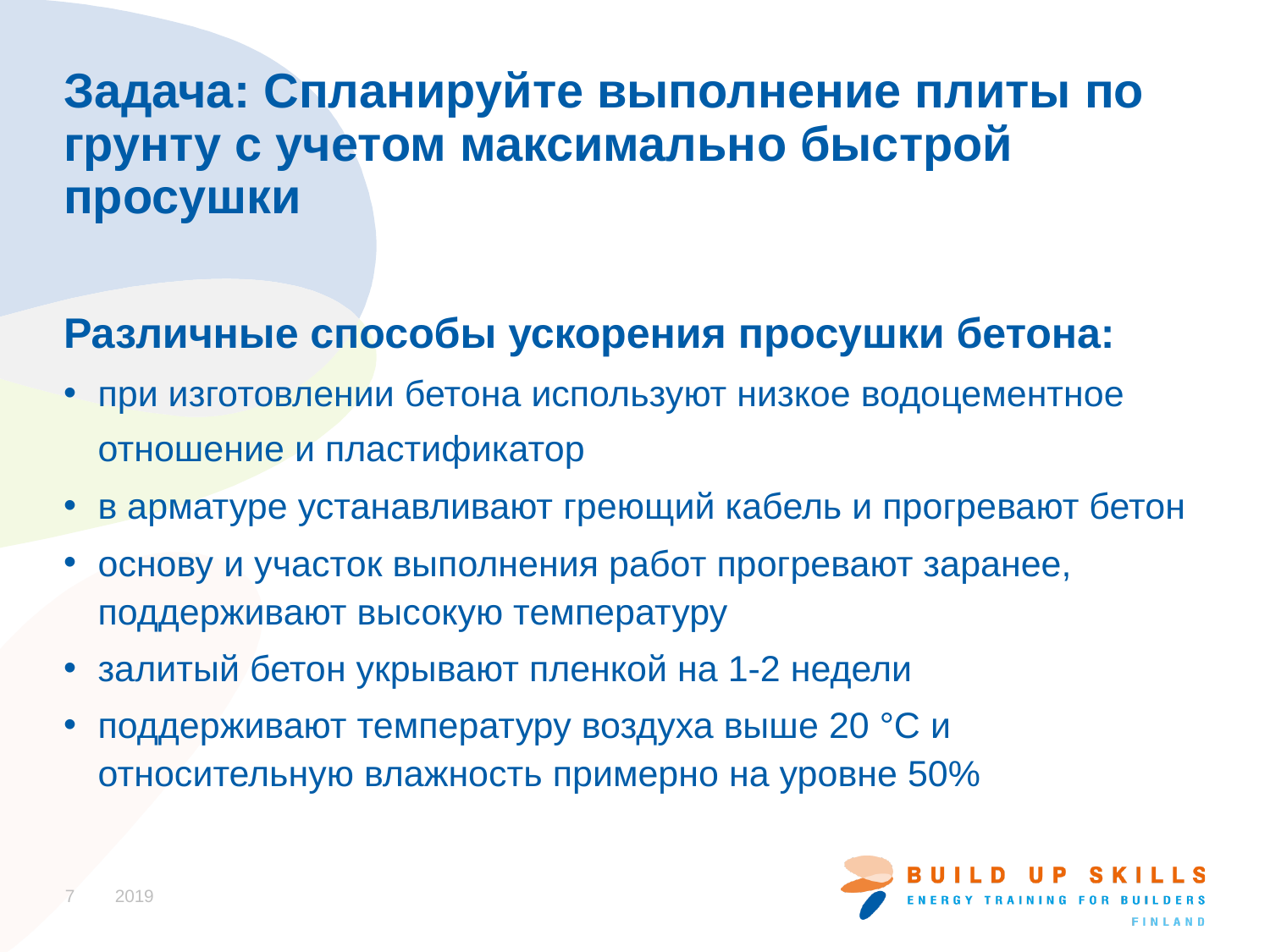

# Задача: Спланируйте выполнение плиты по грунту с учетом максимально быстрой просушки

Различные способы ускорения просушки бетона:
при изготовлении бетона используют низкое водоцементное отношение и пластификатор
в арматуре устанавливают греющий кабель и прогревают бетон
основу и участок выполнения работ прогревают заранее, поддерживают высокую температуру
залитый бетон укрывают пленкой на 1-2 недели
поддерживают температуру воздуха выше 20 °С и относительную влажность примерно на уровне 50%

7
2019